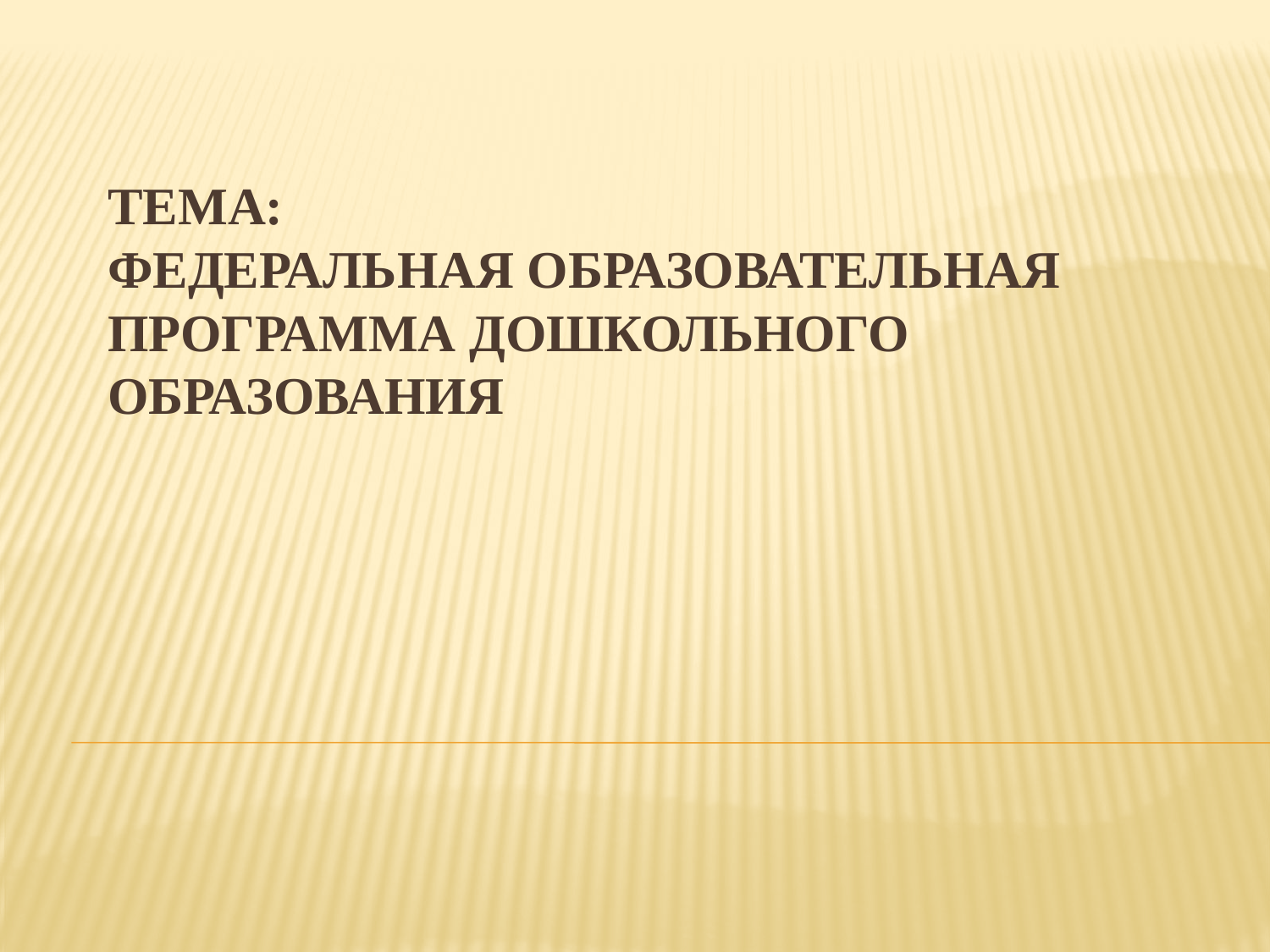

# Тема: Федеральная образовательная программа дошкольного образования